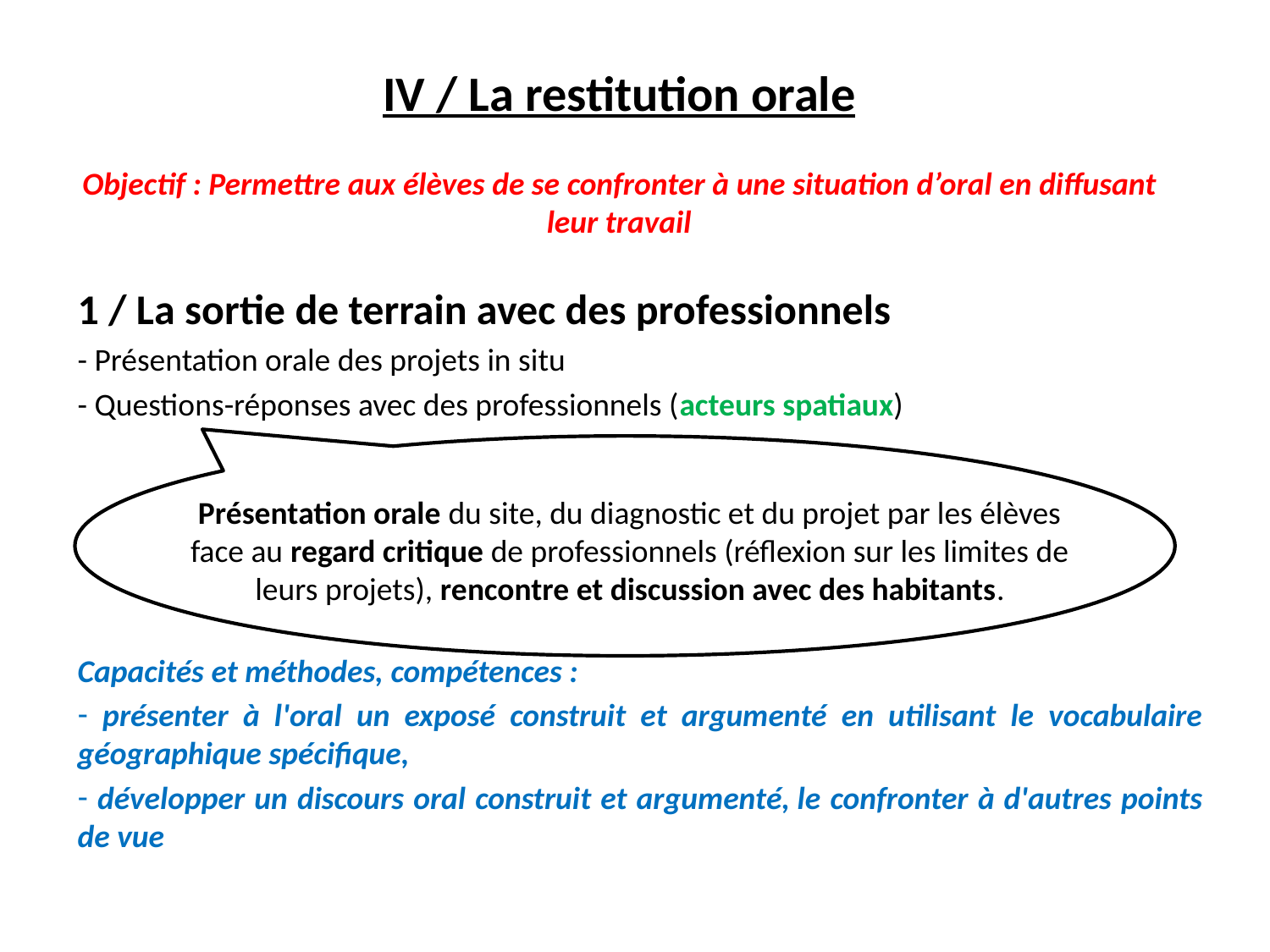

# IV / La restitution orale Objectif : Permettre aux élèves de se confronter à une situation d’oral en diffusant leur travail
1 / La sortie de terrain avec des professionnels
- Présentation orale des projets in situ
- Questions-réponses avec des professionnels (acteurs spatiaux)

Capacités et méthodes, compétences :
 présenter à l'oral un exposé construit et argumenté en utilisant le vocabulaire géographique spécifique,
 développer un discours oral construit et argumenté, le confronter à d'autres points de vue

Présentation orale du site, du diagnostic et du projet par les élèves face au regard critique de professionnels (réflexion sur les limites de leurs projets), rencontre et discussion avec des habitants.